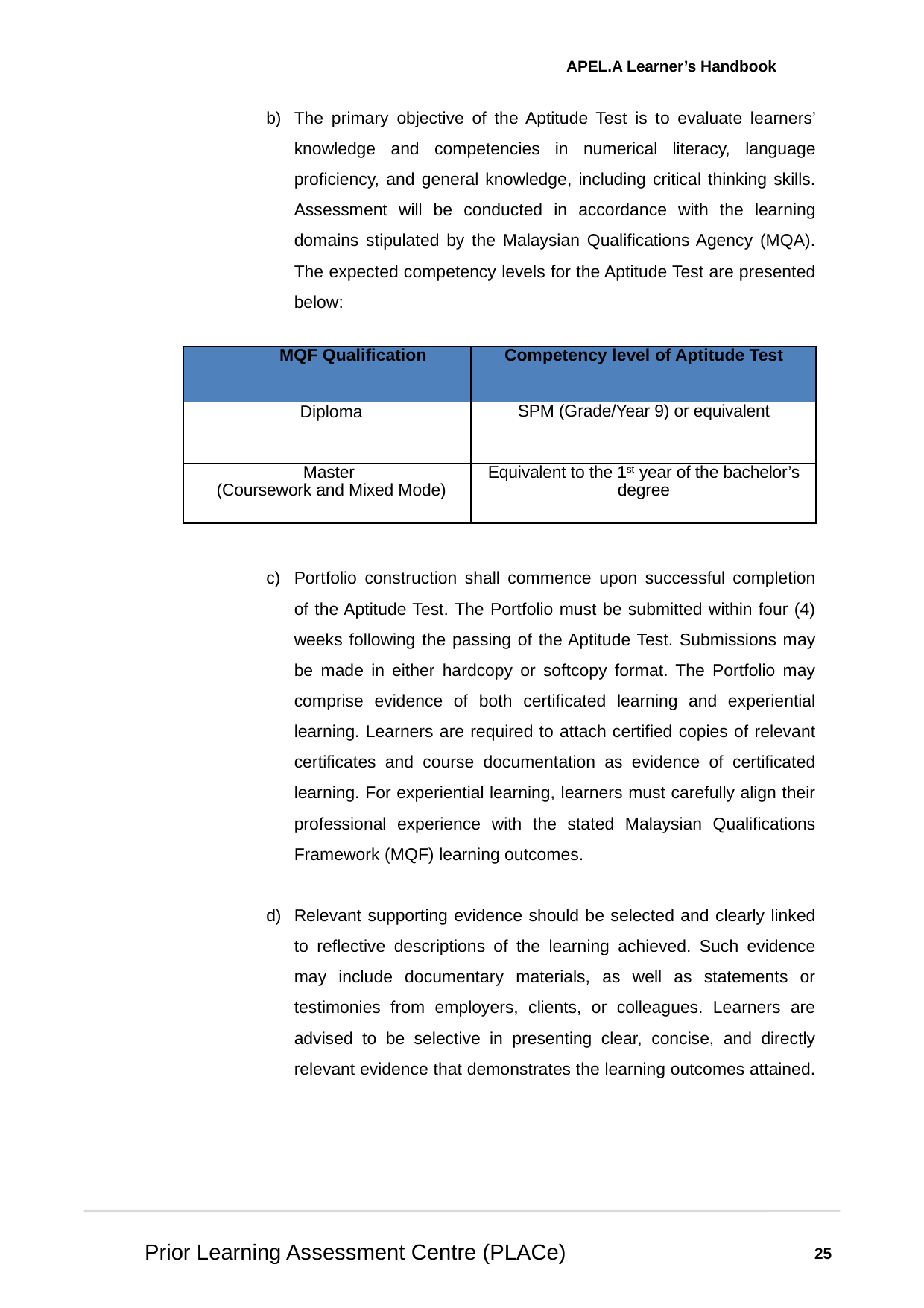

APEL.A Learner’s Handbook

The primary objective of the Aptitude Test is to evaluate learners’ knowledge and competencies in numerical literacy, language proficiency, and general knowledge, including critical thinking skills. Assessment will be conducted in accordance with the learning domains stipulated by the Malaysian Qualifications Agency (MQA). The expected competency levels for the Aptitude Test are presented below:

Portfolio construction shall commence upon successful completion of the Aptitude Test. The Portfolio must be submitted within four (4) weeks following the passing of the Aptitude Test. Submissions may be made in either hardcopy or softcopy format. The Portfolio may comprise evidence of both certificated learning and experiential learning. Learners are required to attach certified copies of relevant certificates and course documentation as evidence of certificated learning. For experiential learning, learners must carefully align their professional experience with the stated Malaysian Qualifications Framework (MQF) learning outcomes.

Relevant supporting evidence should be selected and clearly linked to reflective descriptions of the learning achieved. Such evidence may include documentary materials, as well as statements or testimonies from employers, clients, or colleagues. Learners are advised to be selective in presenting clear, concise, and directly relevant evidence that demonstrates the learning outcomes attained.
| MQF Qualification | Competency level of Aptitude Test |
| --- | --- |
| Diploma | SPM (Grade/Year 9) or equivalent |
| Master (Coursework and Mixed Mode) | Equivalent to the 1st year of the bachelor’s degree |

Prior Learning Assessment Centre (PLACe)
25